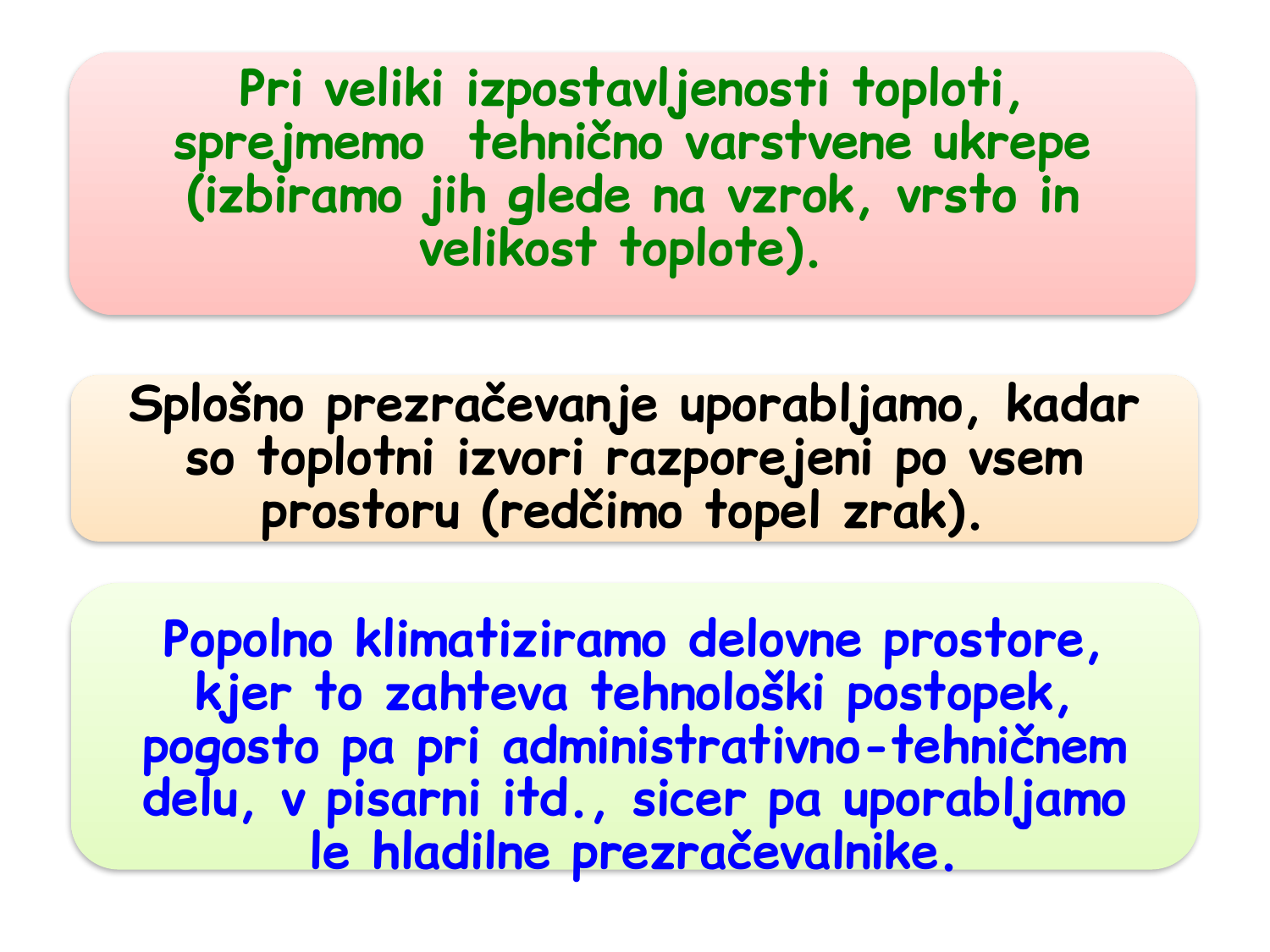

Pri veliki izpostavljenosti toploti, sprejmemo  tehnično varstvene ukrepe (izbiramo jih glede na vzrok, vrsto in velikost toplote).

Splošno prezračevanje uporabljamo, kadar so toplotni izvori razporejeni po vsem prostoru (redčimo topel zrak).

Popolno klimatiziramo delovne prostore, kjer to zahteva tehnološki postopek, pogosto pa pri administrativno-tehničnem delu, v pisarni itd., sicer pa uporabljamo le hladilne prezračevalnike.